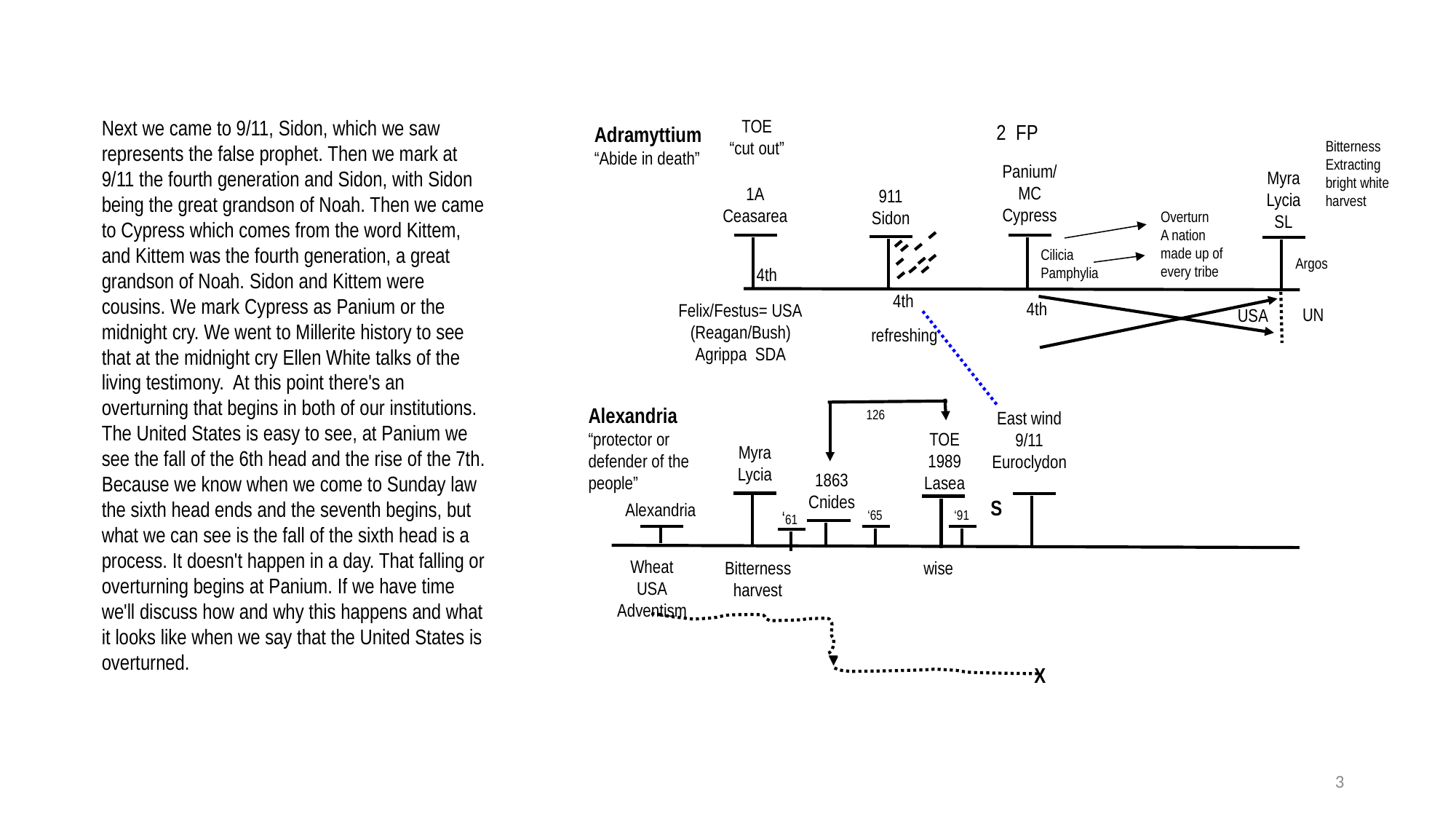

Next we came to 9/11, Sidon, which we saw represents the false prophet. Then we mark at 9/11 the fourth generation and Sidon, with Sidon being the great grandson of Noah. Then we came to Cypress which comes from the word Kittem, and Kittem was the fourth generation, a great grandson of Noah. Sidon and Kittem were cousins. We mark Cypress as Panium or the midnight cry. We went to Millerite history to see that at the midnight cry Ellen White talks of the living testimony.  At this point there's an overturning that begins in both of our institutions. The United States is easy to see, at Panium we see the fall of the 6th head and the rise of the 7th. Because we know when we come to Sunday law the sixth head ends and the seventh begins, but what we can see is the fall of the sixth head is a process. It doesn't happen in a day. That falling or overturning begins at Panium. If we have time we'll discuss how and why this happens and what it looks like when we say that the United States is overturned.

TOE
“cut out”
2  FP
Adramyttium
“Abide in death”
Bitterness
Extracting
bright white
harvest
Panium/
MC
Cypress
Myra
Lycia
SL
1A
Ceasarea
911
Sidon
Overturn
A nation made up of every tribe

Cilicia
Pamphylia
Argos

4th
4th
4th
Felix/Festus= USA
(Reagan/Bush)
Agrippa  SDA
UN
USA
refreshing

Alexandria
“protector or
defender of the people”
126
East wind
9/11
Euroclydon
TOE
1989
Lasea
Myra
Lycia
1863
Cnides
S
Alexandria
‘61
‘65
‘91
Wheat
USA
Adventism
Bitterness
harvest
wise

X

3